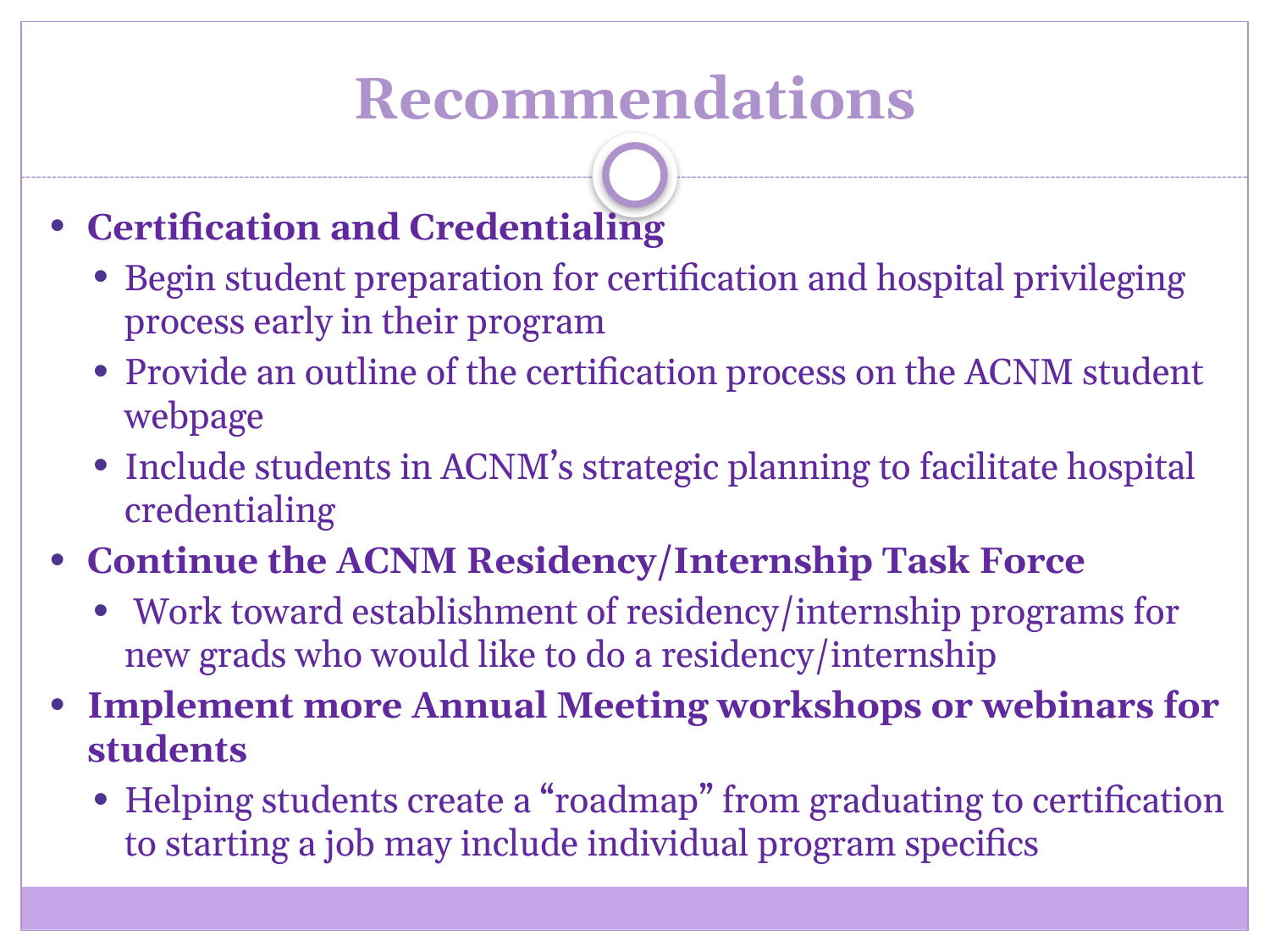

# Recommendations
Certification and Credentialing
Begin student preparation for certification and hospital privileging process early in their program
Provide an outline of the certification process on the ACNM student webpage
Include students in ACNM’s strategic planning to facilitate hospital credentialing
Continue the ACNM Residency/Internship Task Force
 Work toward establishment of residency/internship programs for new grads who would like to do a residency/internship
Implement more Annual Meeting workshops or webinars for students
Helping students create a “roadmap” from graduating to certification to starting a job may include individual program specifics